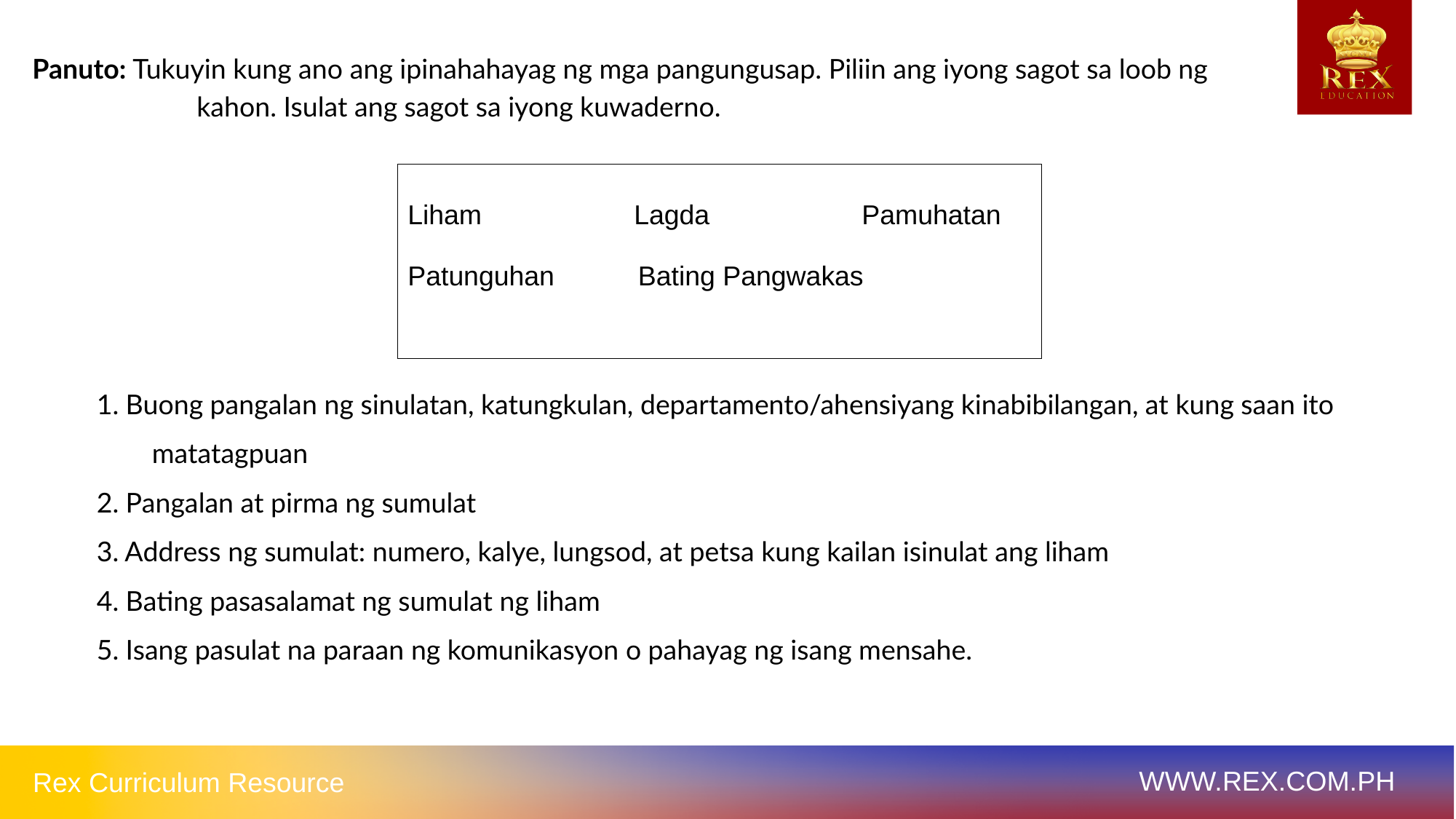

Panuto: Tukuyin kung ano ang ipinahahayag ng mga pangungusap. Piliin ang iyong sagot sa loob ng 		        kahon. Isulat ang sagot sa iyong kuwaderno.

| Liham Lagda Pamuhatan Patunguhan Bating Pangwakas |
| --- |

1. Buong pangalan ng sinulatan, katungkulan, departamento/ahensiyang kinabibilangan, at kung saan ito          matatagpuan
2. Pangalan at pirma ng sumulat
3. Address ng sumulat: numero, kalye, lungsod, at petsa kung kailan isinulat ang liham
4. Bating pasasalamat ng sumulat ng liham
5. Isang pasulat na paraan ng komunikasyon o pahayag ng isang mensahe.